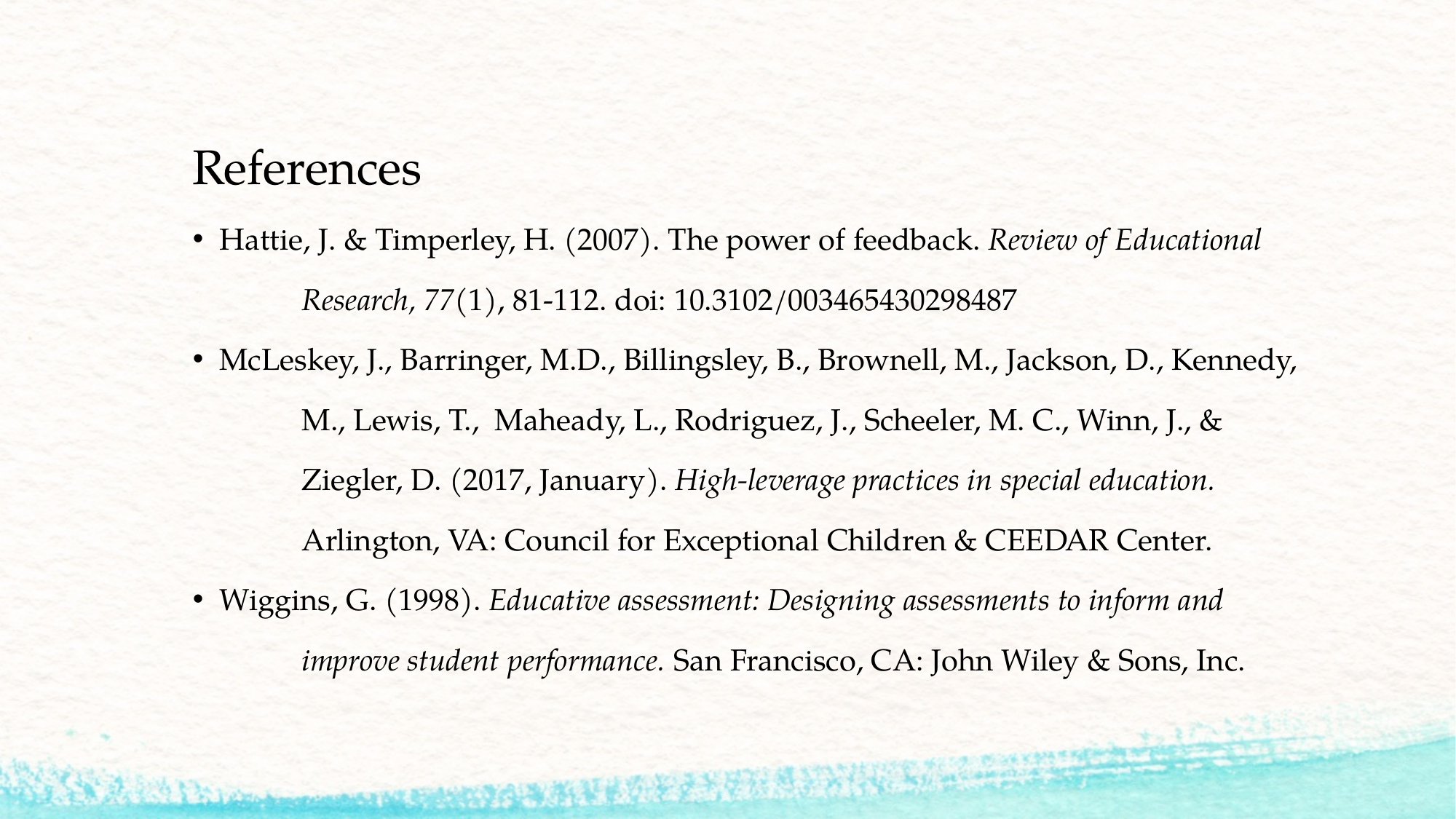

# References
Hattie, J. & Timperley, H. (2007). The power of feedback. Review of Educational
	Research, 77(1), 81-112. doi: 10.3102/003465430298487
McLeskey, J., Barringer, M.D., Billingsley, B., Brownell, M., Jackson, D., Kennedy,
	M., Lewis, T.,  Maheady, L., Rodriguez, J., Scheeler, M. C., Winn, J., &
	Ziegler, D. (2017, January). High-leverage practices in special education.
	Arlington, VA: Council for Exceptional Children & CEEDAR Center.
Wiggins, G. (1998). Educative assessment: Designing assessments to inform and
	improve student performance. San Francisco, CA: John Wiley & Sons, Inc.